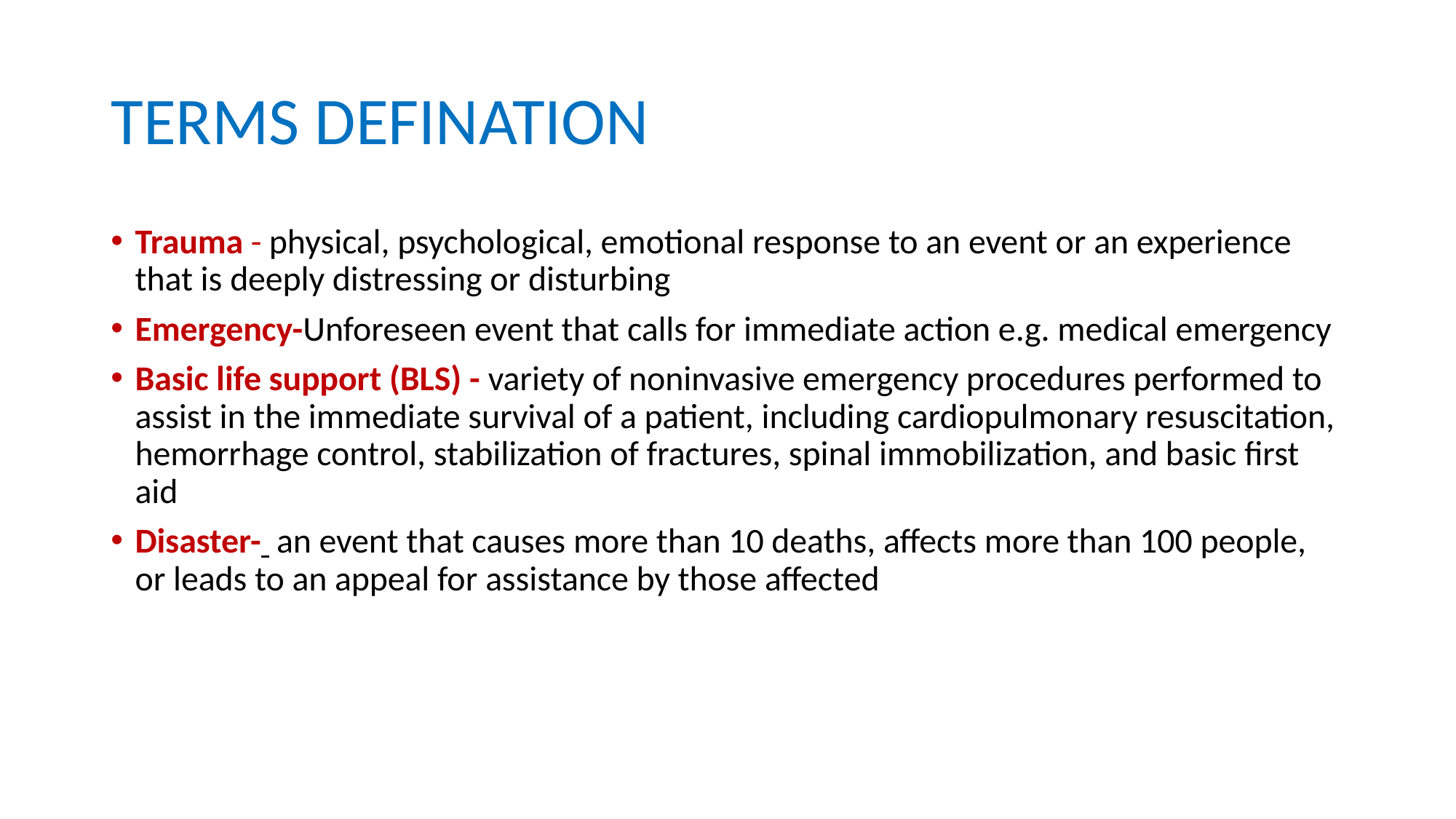

# TERMS DEFINATION
Trauma - physical, psychological, emotional response to an event or an experience that is deeply distressing or disturbing
Emergency-Unforeseen event that calls for immediate action e.g. medical emergency
Basic life support (BLS) - variety of noninvasive emergency procedures performed to assist in the immediate survival of a patient, including cardiopulmonary resuscitation, hemorrhage control, stabilization of fractures, spinal immobilization, and basic first aid
Disaster-  an event that causes more than 10 deaths, affects more than 100 people, or leads to an appeal for assistance by those affected